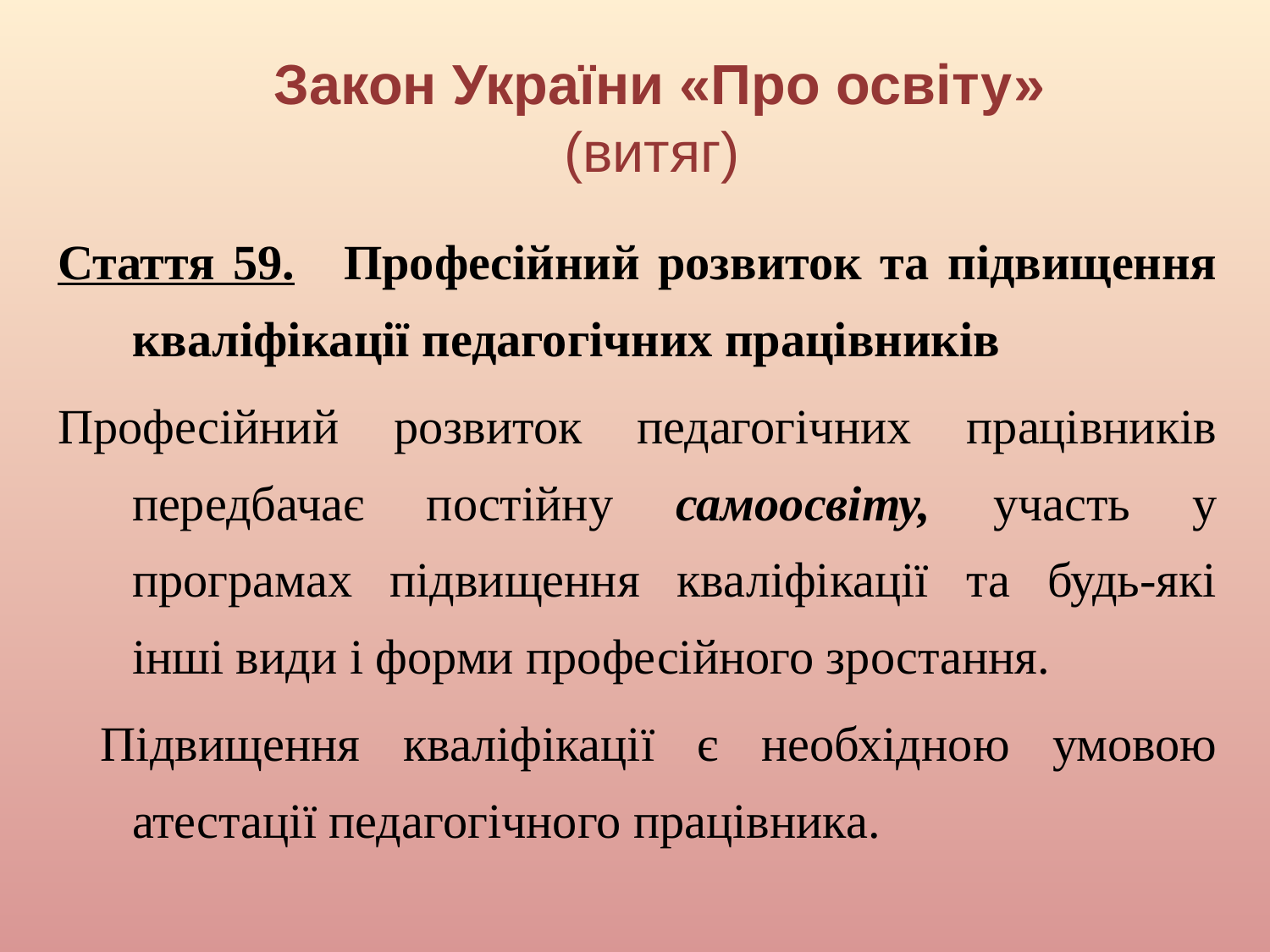

# Закон України «Про освіту» (витяг)
Стаття 59.   Професійний розвиток та підвищення кваліфікації педагогічних працівників
Професійний розвиток педагогічних працівників передбачає постійну самоосвіту, участь у програмах підвищення кваліфікації та будь-які інші види і форми професійного зростання.
 Підвищення кваліфікації є необхідною умовою атестації педагогічного працівника.